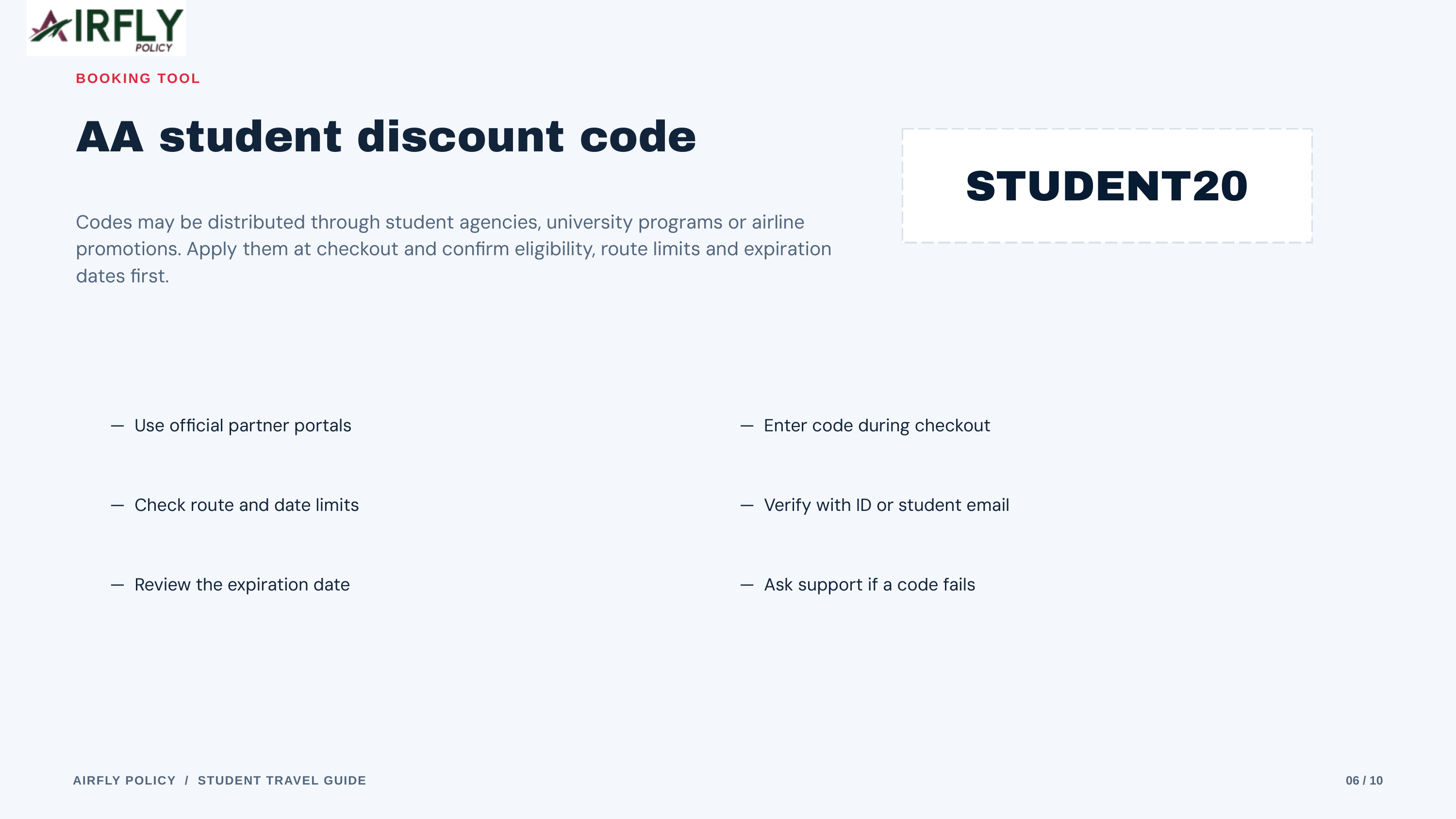

BOOKING TOOL
AA student discount code

STUDENT20
Codes may be distributed through student agencies, university programs or airline promotions. Apply them at checkout and confirm eligibility, route limits and expiration dates first.
—  Use official partner portals
—  Enter code during checkout
—  Check route and date limits
—  Verify with ID or student email
—  Review the expiration date
—  Ask support if a code fails
AIRFLY POLICY  /  STUDENT TRAVEL GUIDE
06 / 10